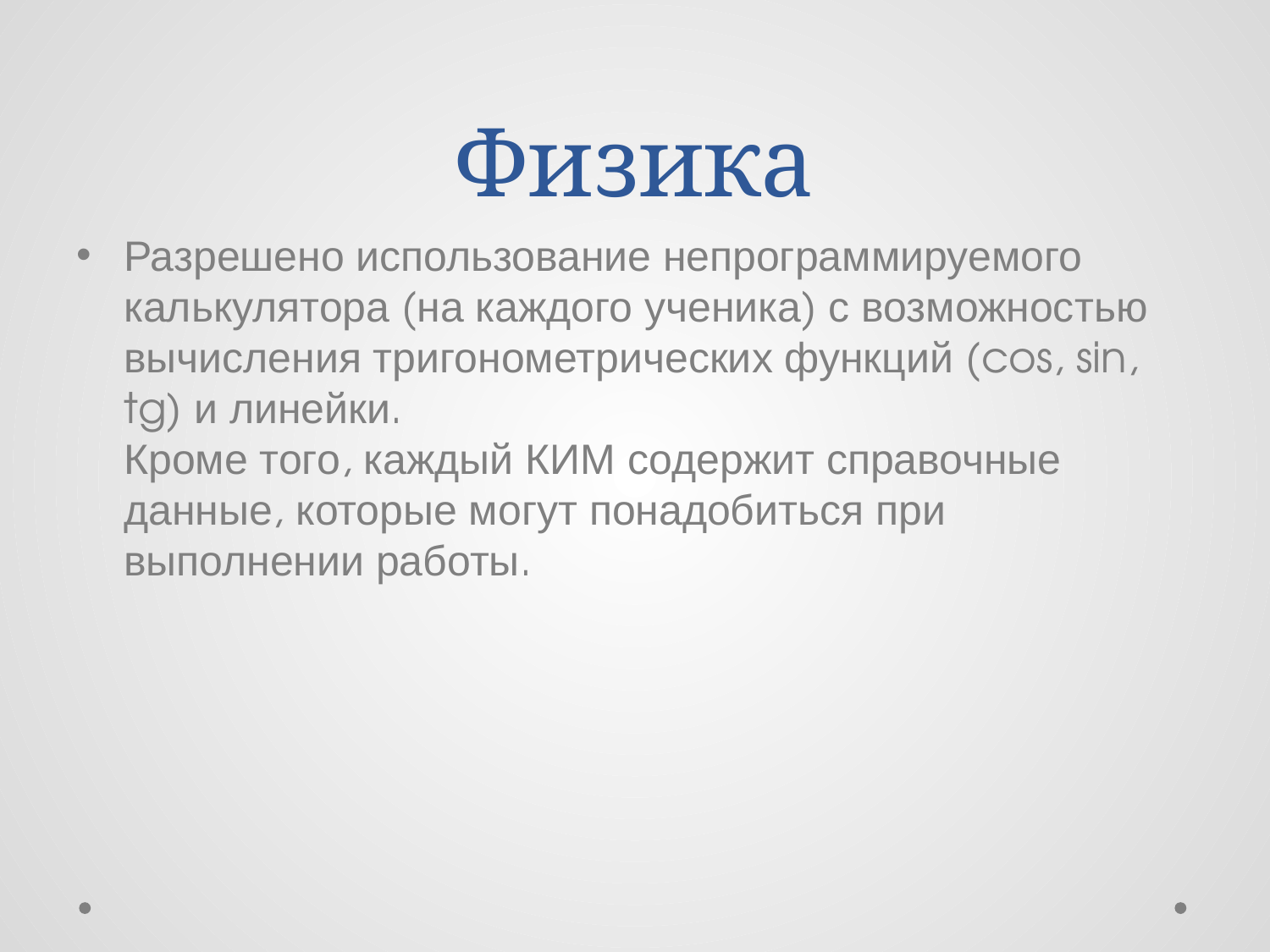

# Физика
Разрешено использование непрограммируемого калькулятора (на каждого ученика) с возможностью вычисления тригонометрических функций (cos, sin, tg) и линейки.
Кроме того, каждый КИМ содержит справочные данные, которые могут понадобиться при выполнении работы.